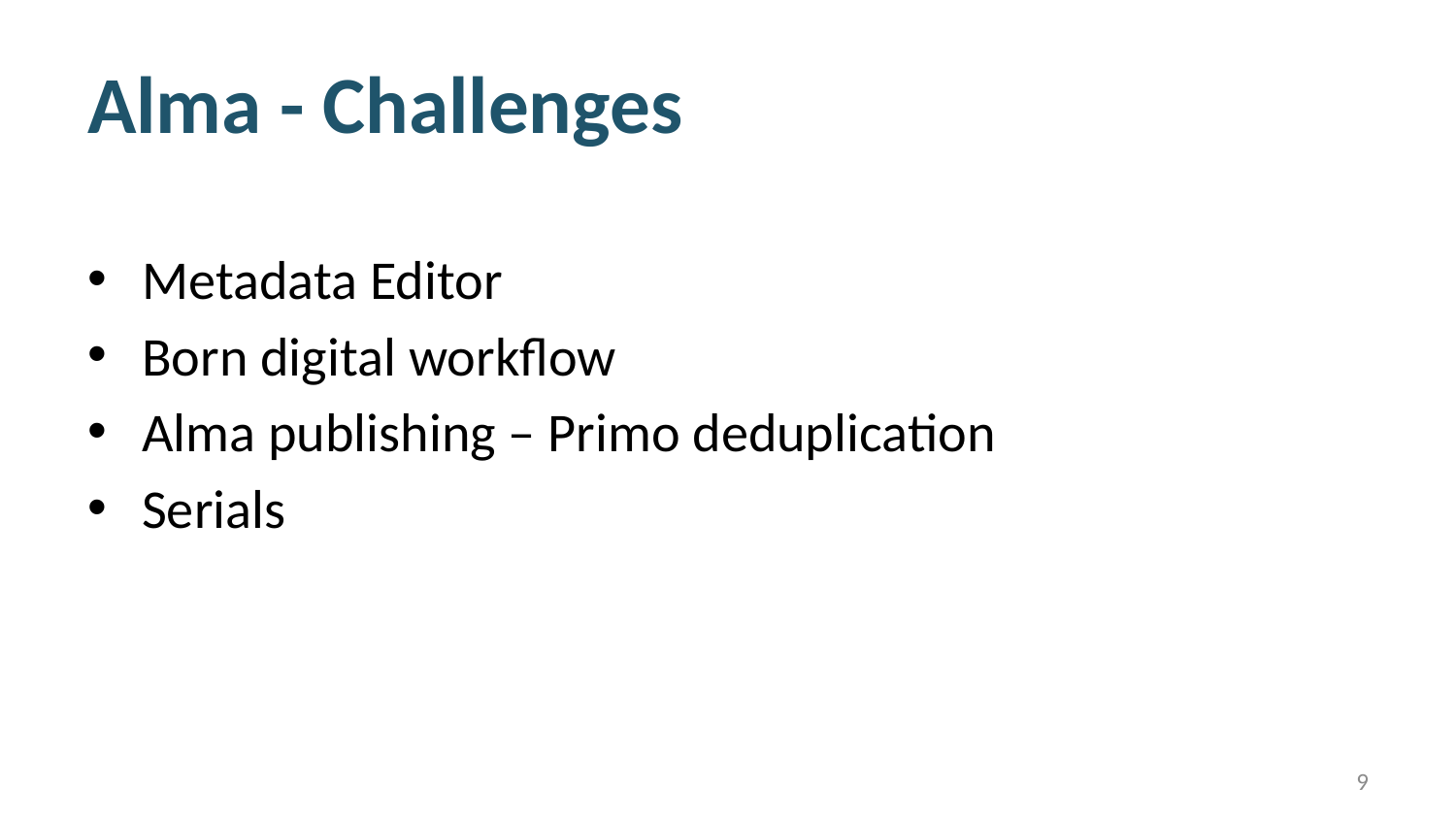

# Alma - Challenges
Metadata Editor
Born digital workflow
Alma publishing – Primo deduplication
Serials
9